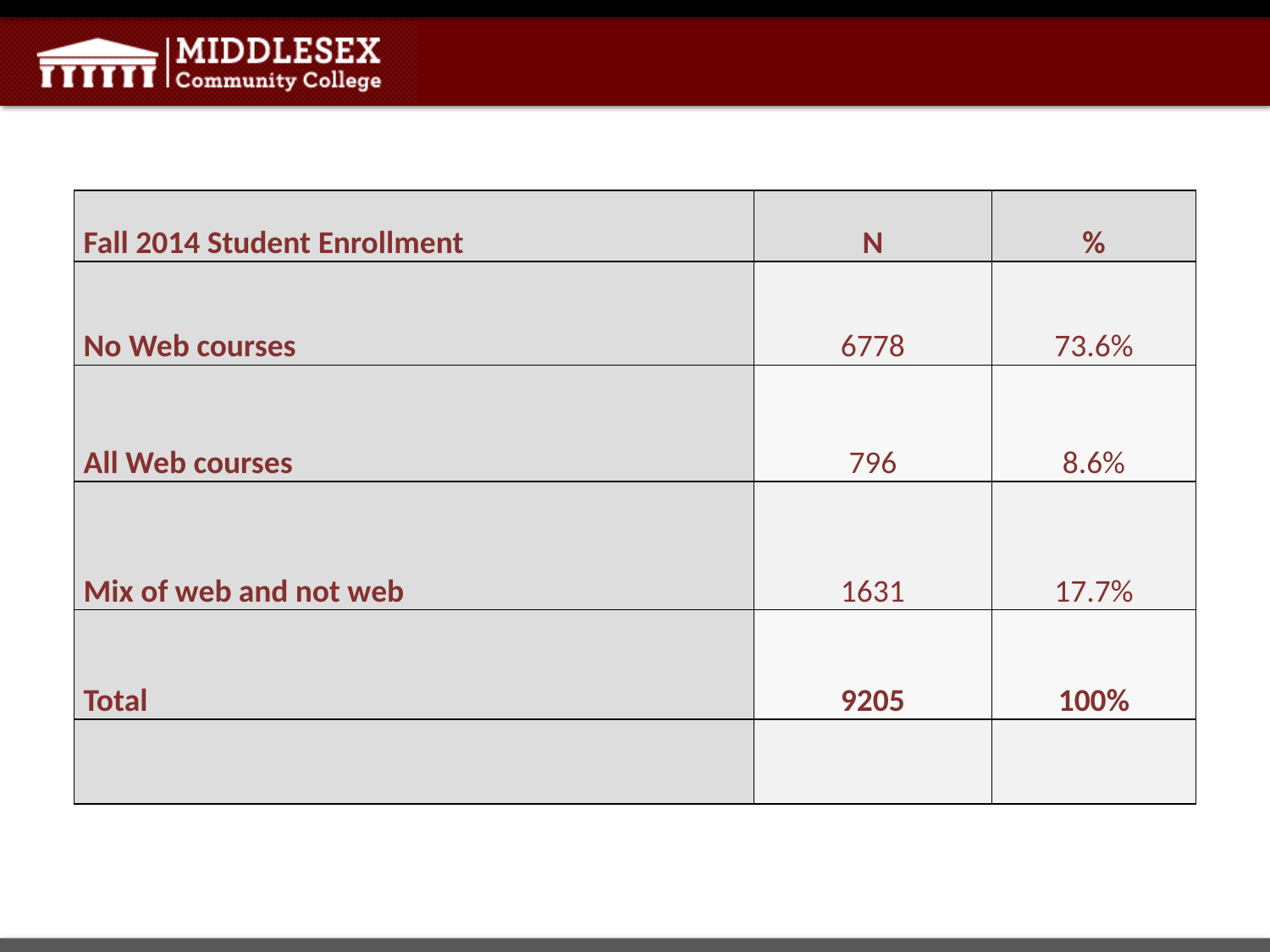

| Fall 2014 Student Enrollment | N | % |
| --- | --- | --- |
| No Web courses | 6778 | 73.6% |
| All Web courses | 796 | 8.6% |
| Mix of web and not web | 1631 | 17.7% |
| Total | 9205 | 100% |
|  |  |  |